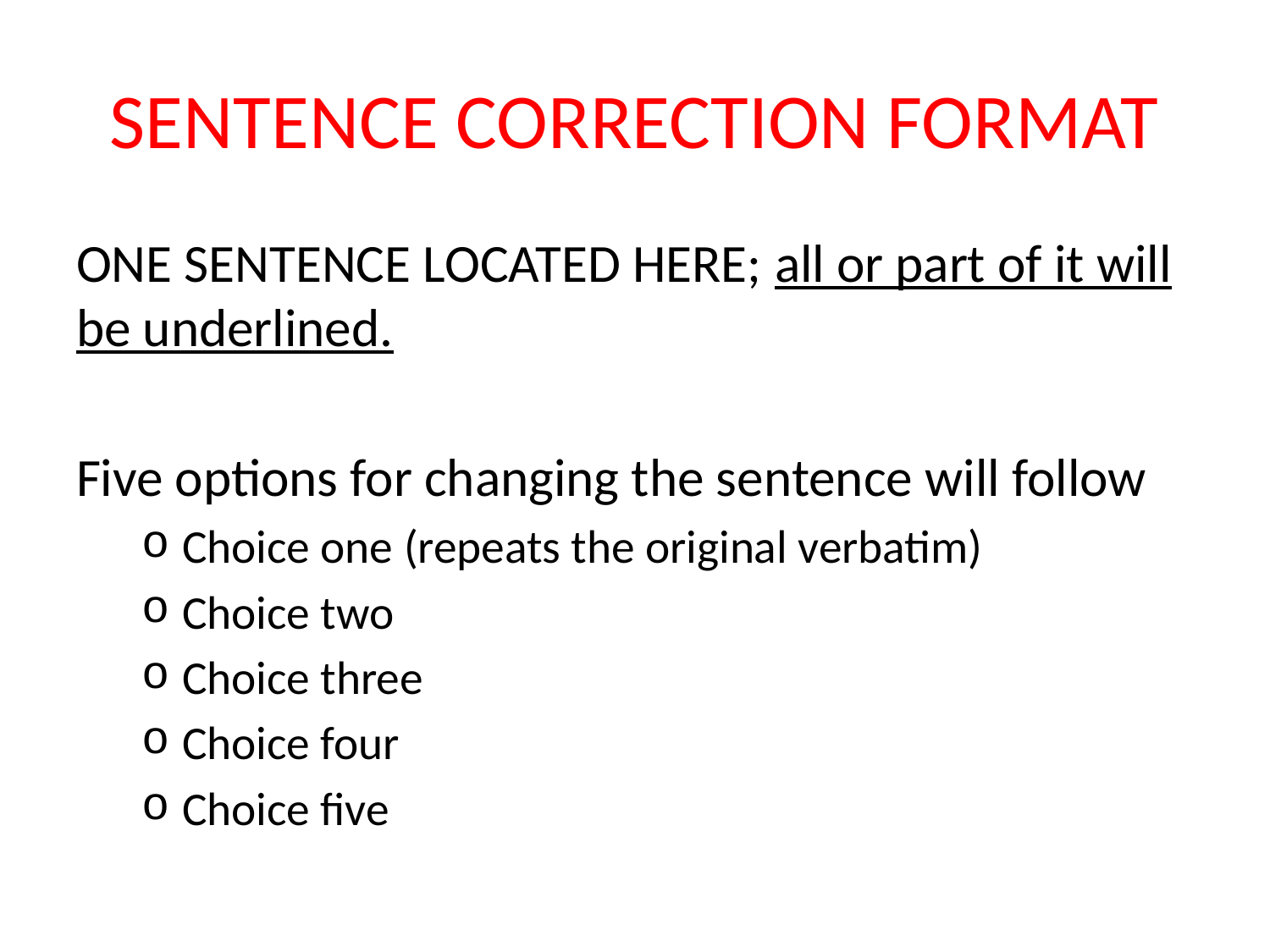

# SENTENCE CORRECTION FORMAT
ONE SENTENCE LOCATED HERE; all or part of it will be underlined.

Five options for changing the sentence will follow
Choice one (repeats the original verbatim)
Choice two
Choice three
Choice four
Choice five